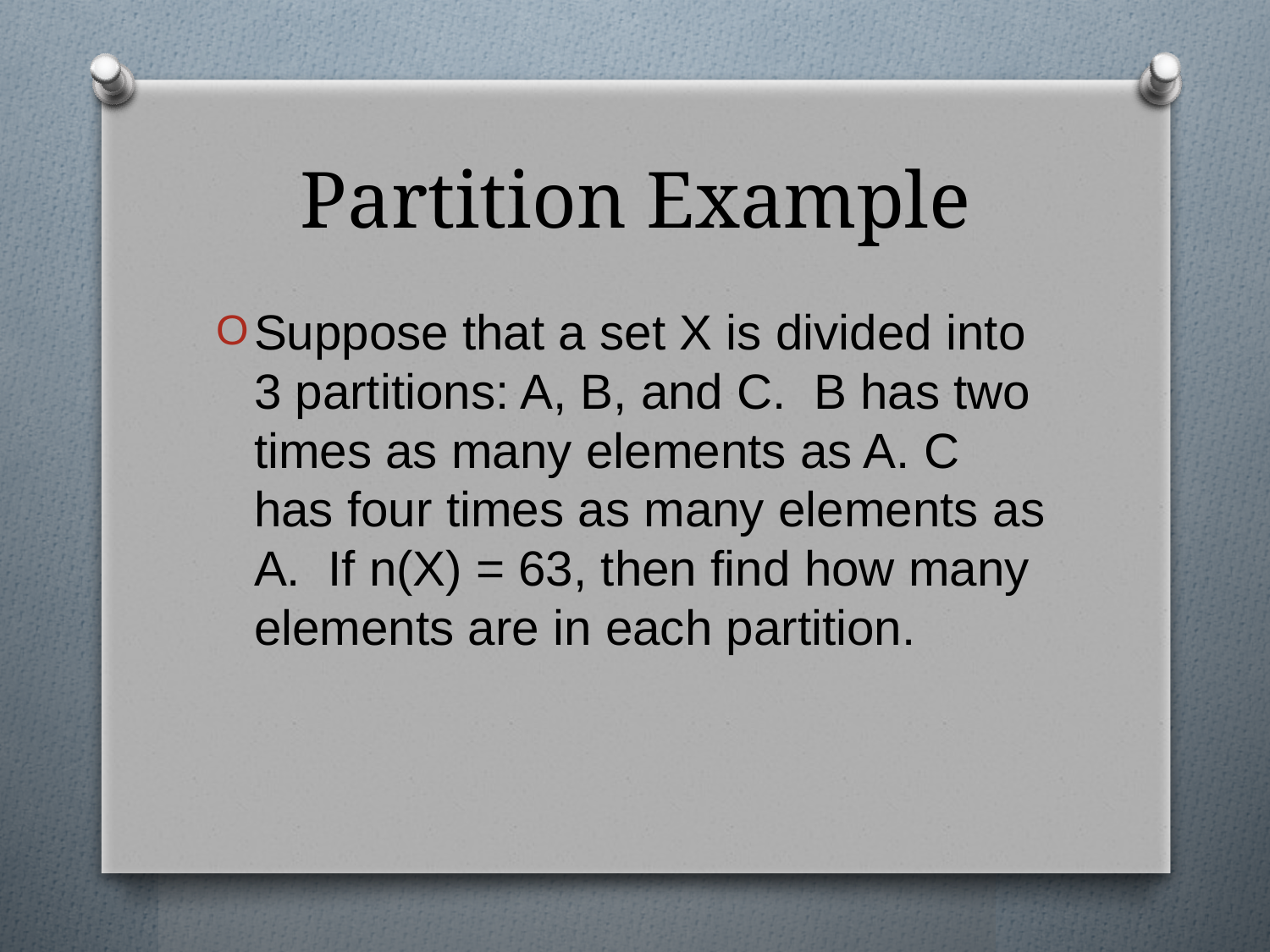

# Partition Example
Suppose that a set X is divided into 3 partitions: A, B, and C.  B has two times as many elements as A. C has four times as many elements as A.  If n(X) = 63, then find how many elements are in each partition.